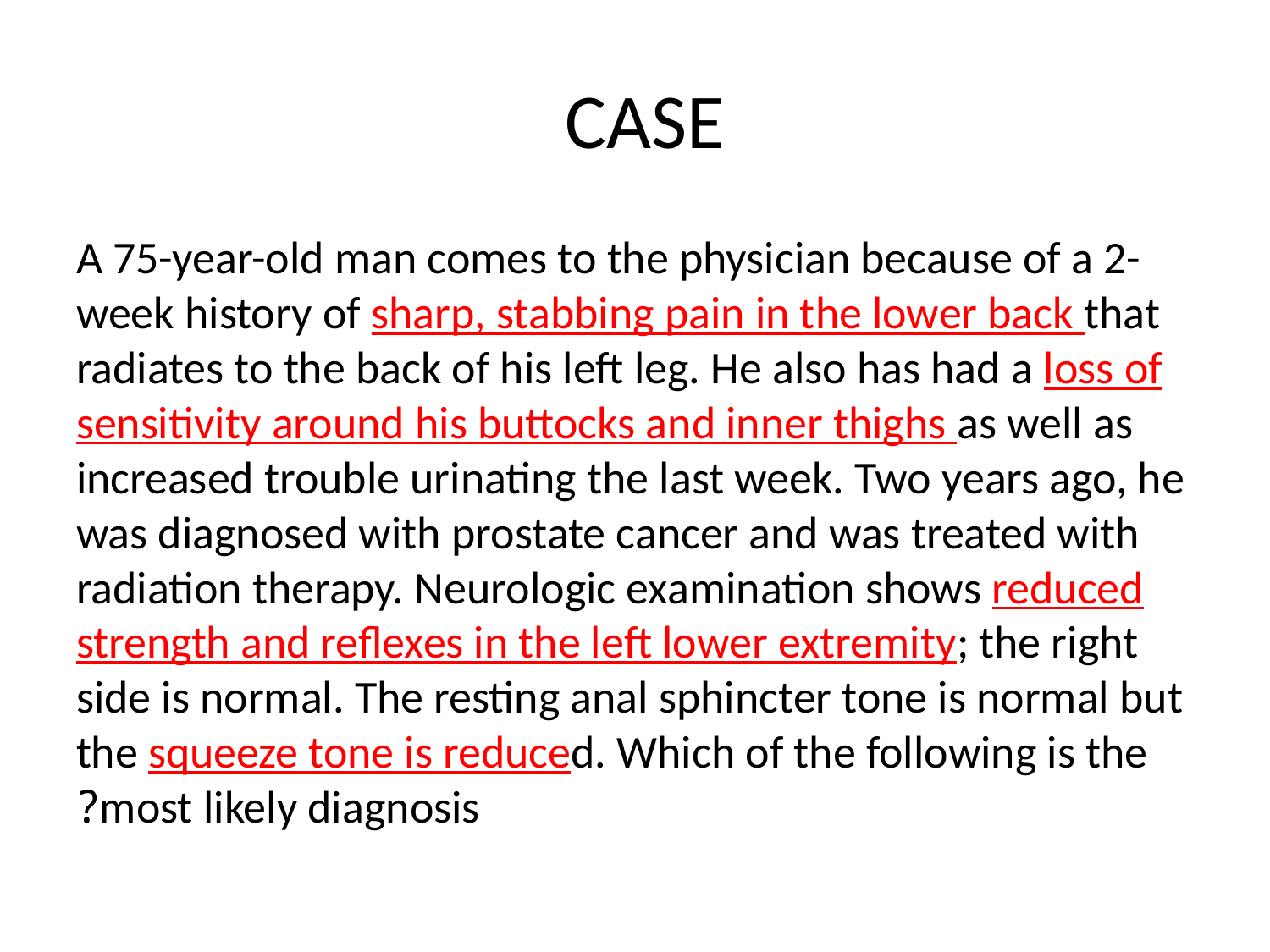

# CASE
A 75-year-old man comes to the physician because of a 2-week history of sharp, stabbing pain in the lower back that radiates to the back of his left leg. He also has had a loss of sensitivity around his buttocks and inner thighs as well as increased trouble urinating the last week. Two years ago, he was diagnosed with prostate cancer and was treated with radiation therapy. Neurologic examination shows reduced strength and reflexes in the left lower extremity; the right side is normal. The resting anal sphincter tone is normal but the squeeze tone is reduced. Which of the following is the most likely diagnosis?